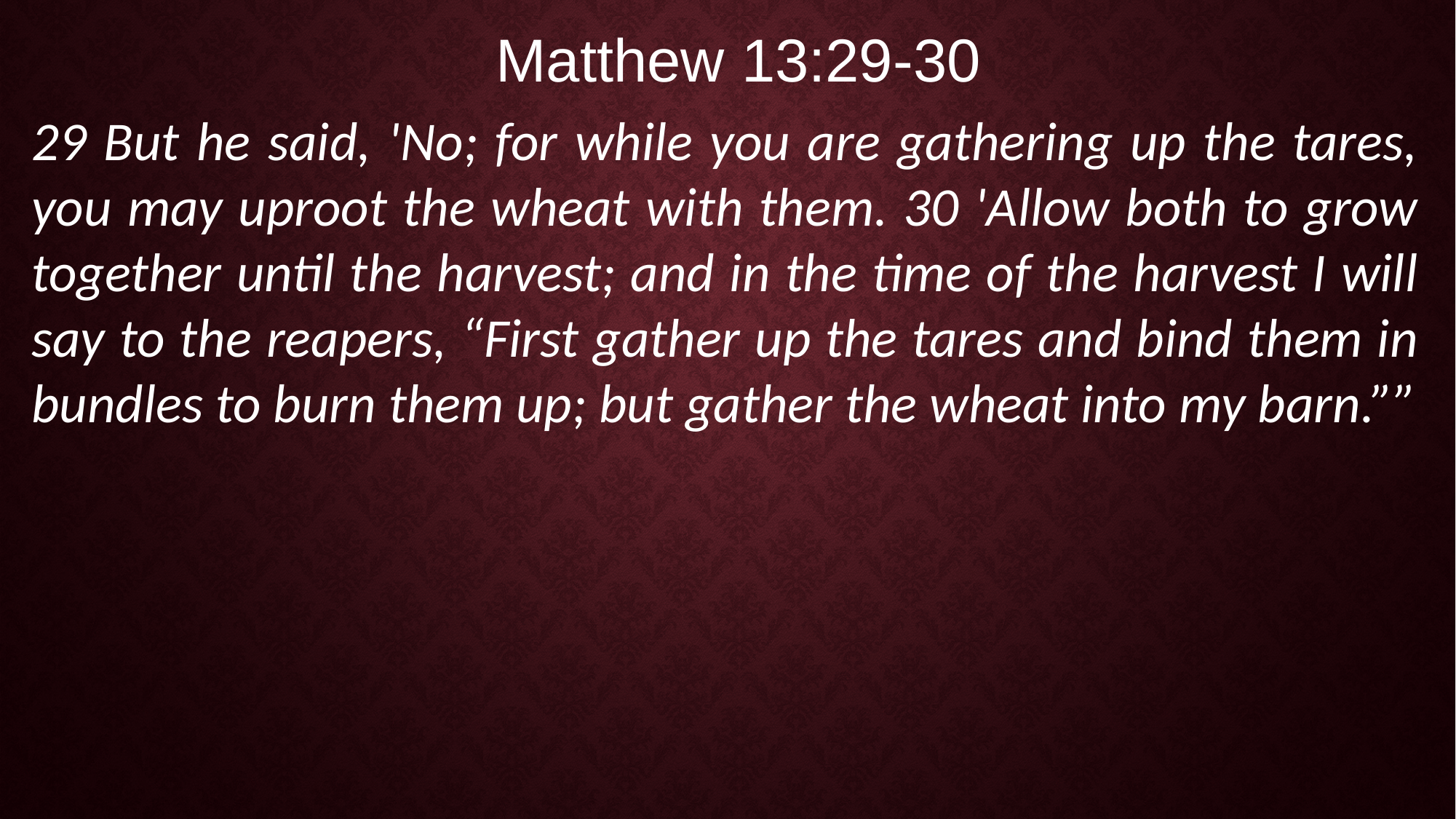

Matthew 13:29-30
29 But he said, 'No; for while you are gathering up the tares, you may uproot the wheat with them. 30 'Allow both to grow together until the harvest; and in the time of the harvest I will say to the reapers, “First gather up the tares and bind them in bundles to burn them up; but gather the wheat into my barn.””